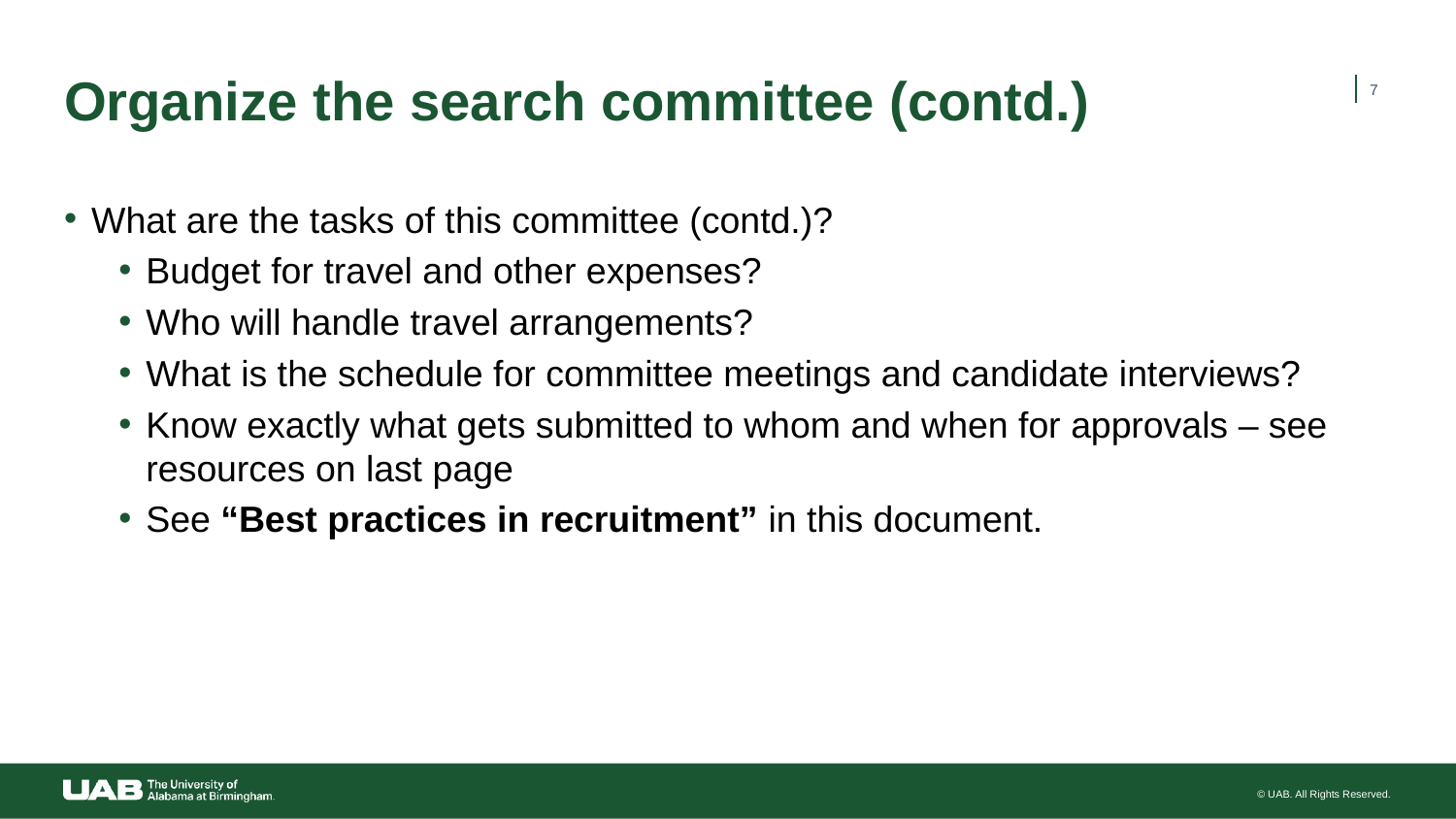

# Organize the search committee (contd.)
7
What are the tasks of this committee (contd.)?
Budget for travel and other expenses?
Who will handle travel arrangements?
What is the schedule for committee meetings and candidate interviews?
Know exactly what gets submitted to whom and when for approvals – see resources on last page
See “Best practices in recruitment” in this document.